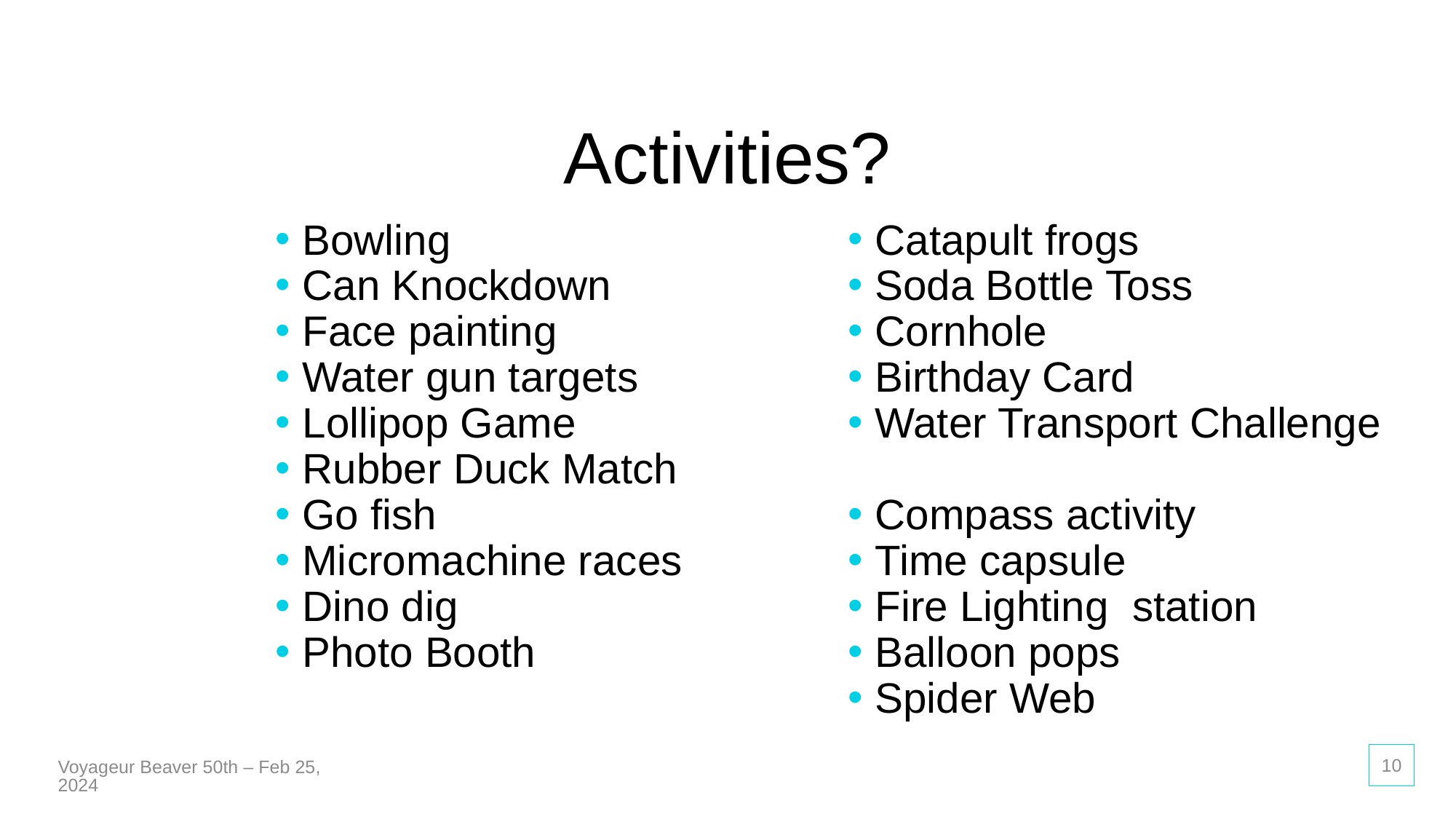

# Activities?
Bowling
Can Knockdown
Face painting
Water gun targets
Lollipop Game
Rubber Duck Match
Go fish
Micromachine races
Dino dig
Photo Booth

Catapult frogs
Soda Bottle Toss
Cornhole
Birthday Card
Water Transport Challenge
Compass activity
Time capsule
Fire Lighting  station
Balloon pops
Spider Web
10
Voyageur Beaver 50th – Feb 25, 2024